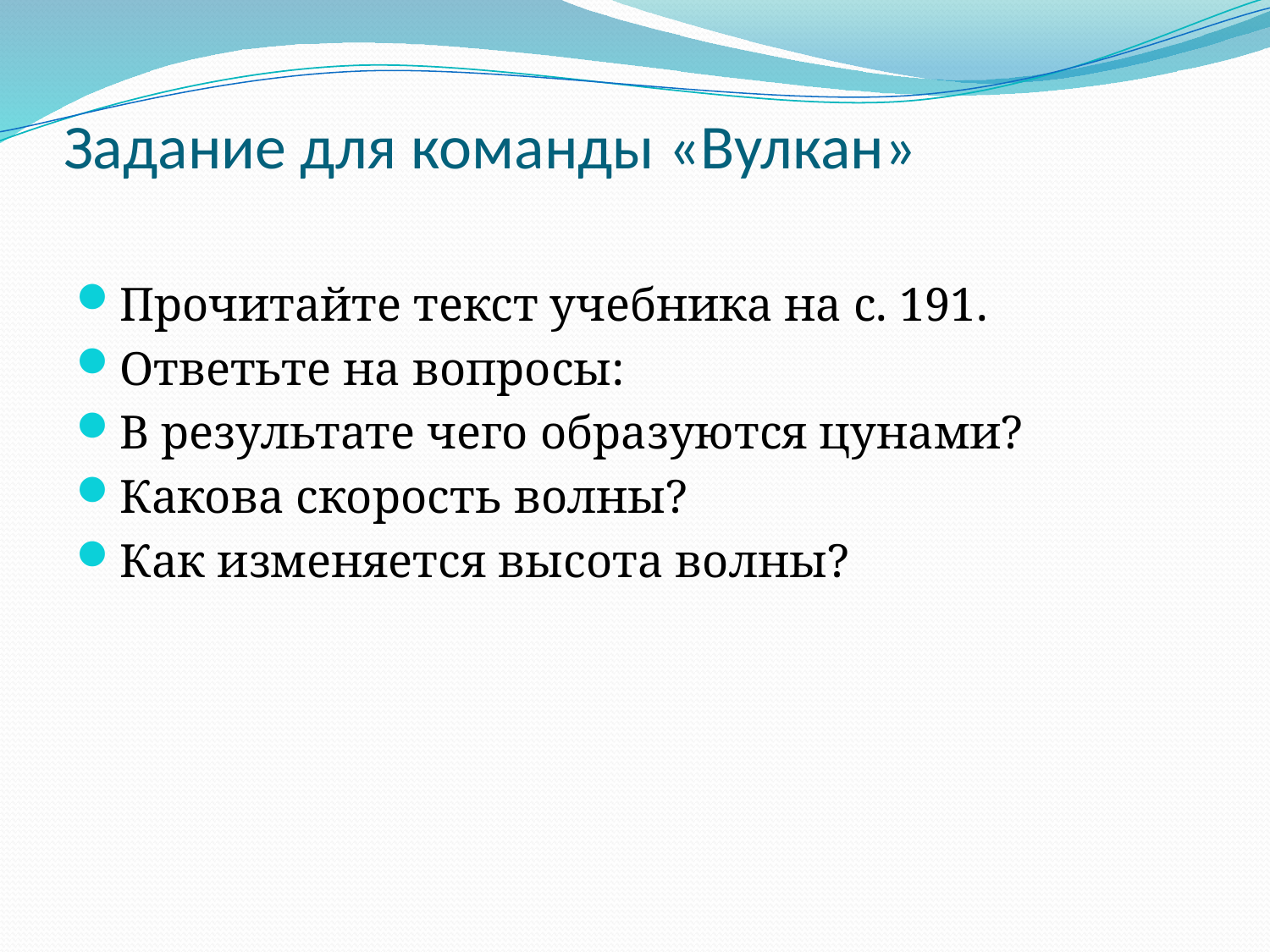

# Задание для команды «Вулкан»
Прочитайте текст учебника на с. 191.
Ответьте на вопросы:
В результате чего образуются цунами?
Какова скорость волны?
Как изменяется высота волны?